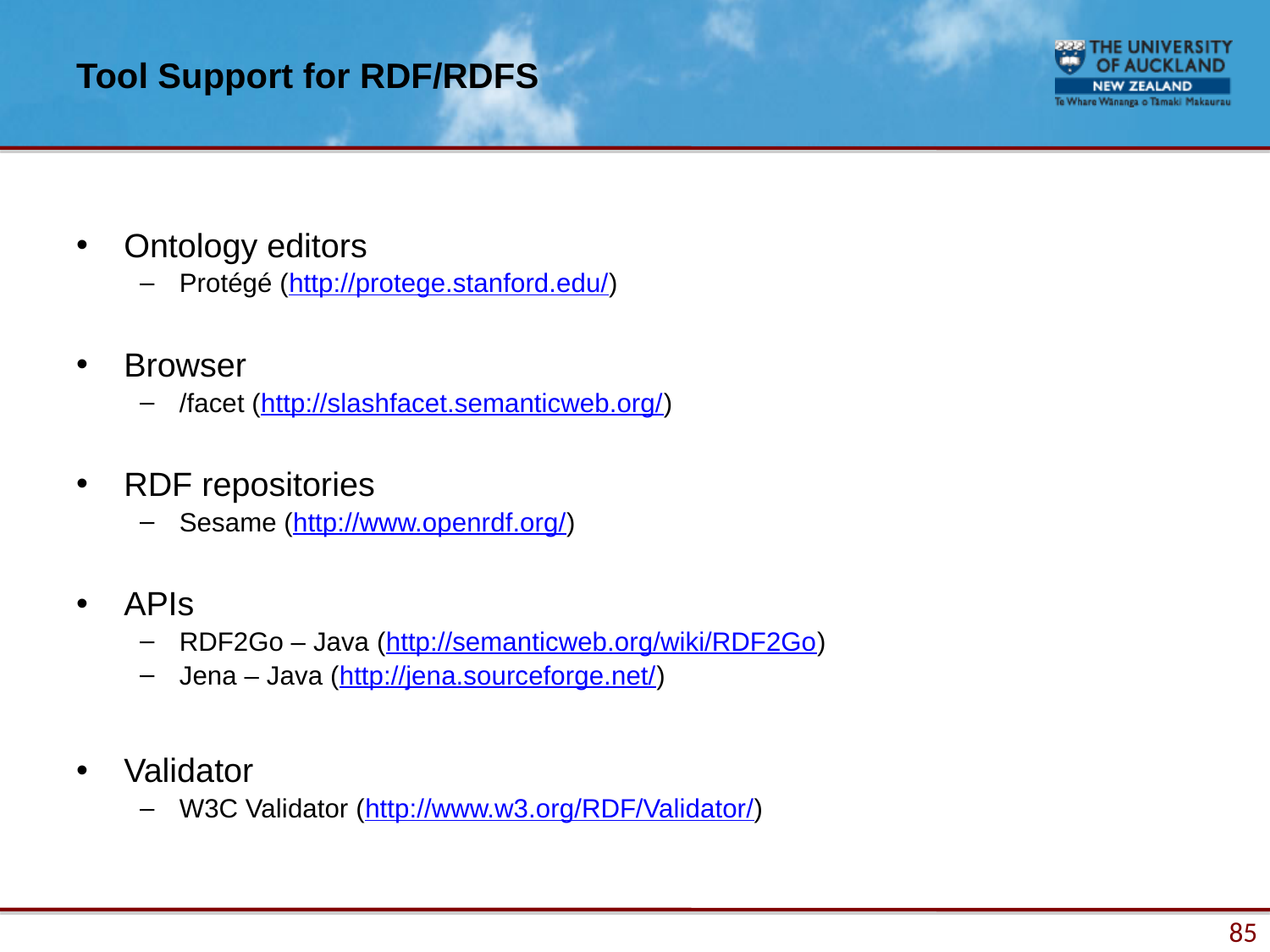

# Tool Support for RDF/RDFS
Ontology editors
Protégé (http://protege.stanford.edu/)

Browser
/facet (http://slashfacet.semanticweb.org/)

RDF repositories
Sesame (http://www.openrdf.org/)

APIs
RDF2Go – Java (http://semanticweb.org/wiki/RDF2Go)
Jena – Java (http://jena.sourceforge.net/)

Validator
W3C Validator (http://www.w3.org/RDF/Validator/)